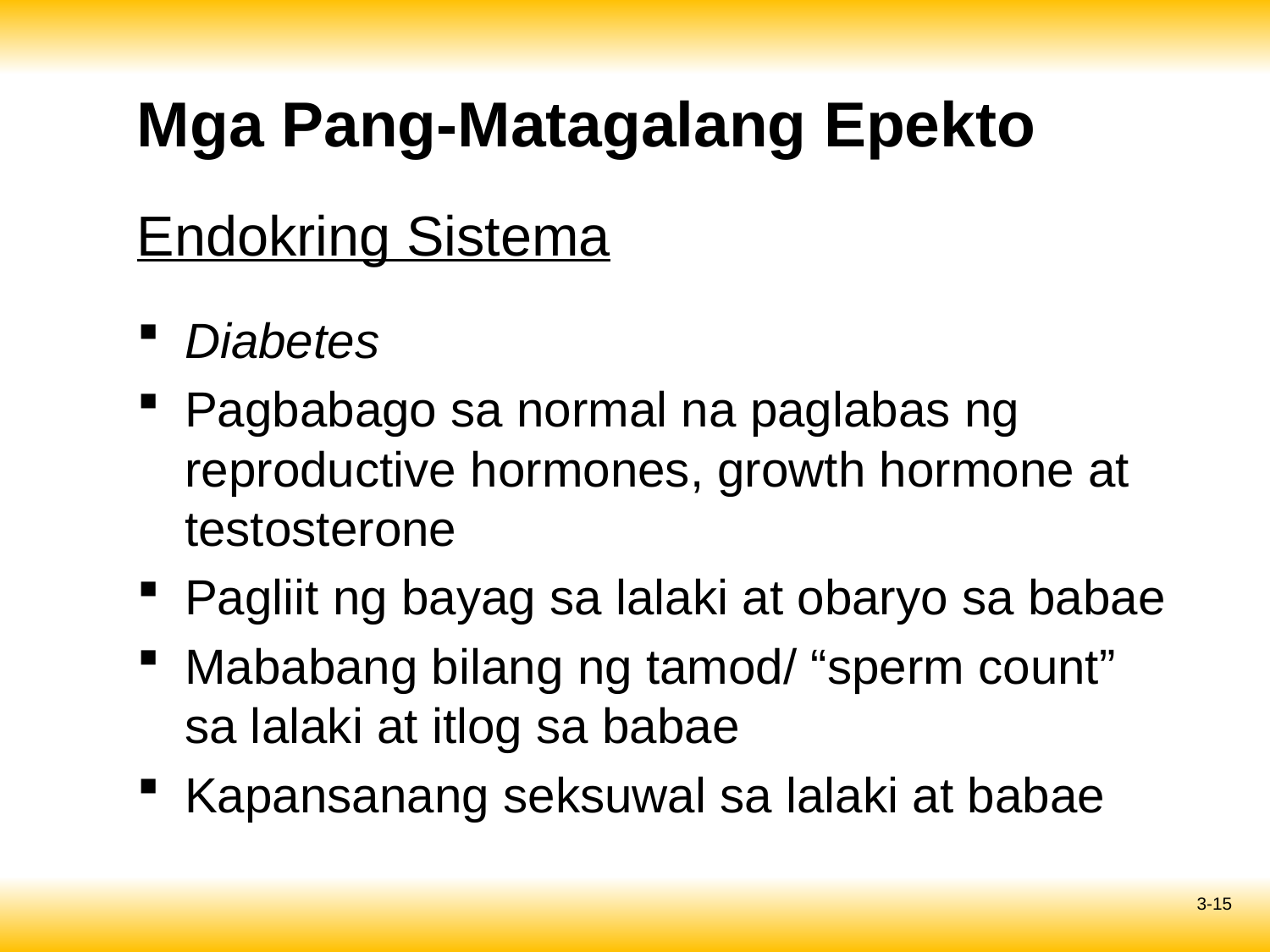

Mga Pang-Matagalang Epekto
# Endokring Sistema
Diabetes
Pagbabago sa normal na paglabas ng reproductive hormones, growth hormone at testosterone
Pagliit ng bayag sa lalaki at obaryo sa babae
Mababang bilang ng tamod/ “sperm count” sa lalaki at itlog sa babae
Kapansanang seksuwal sa lalaki at babae
3-15